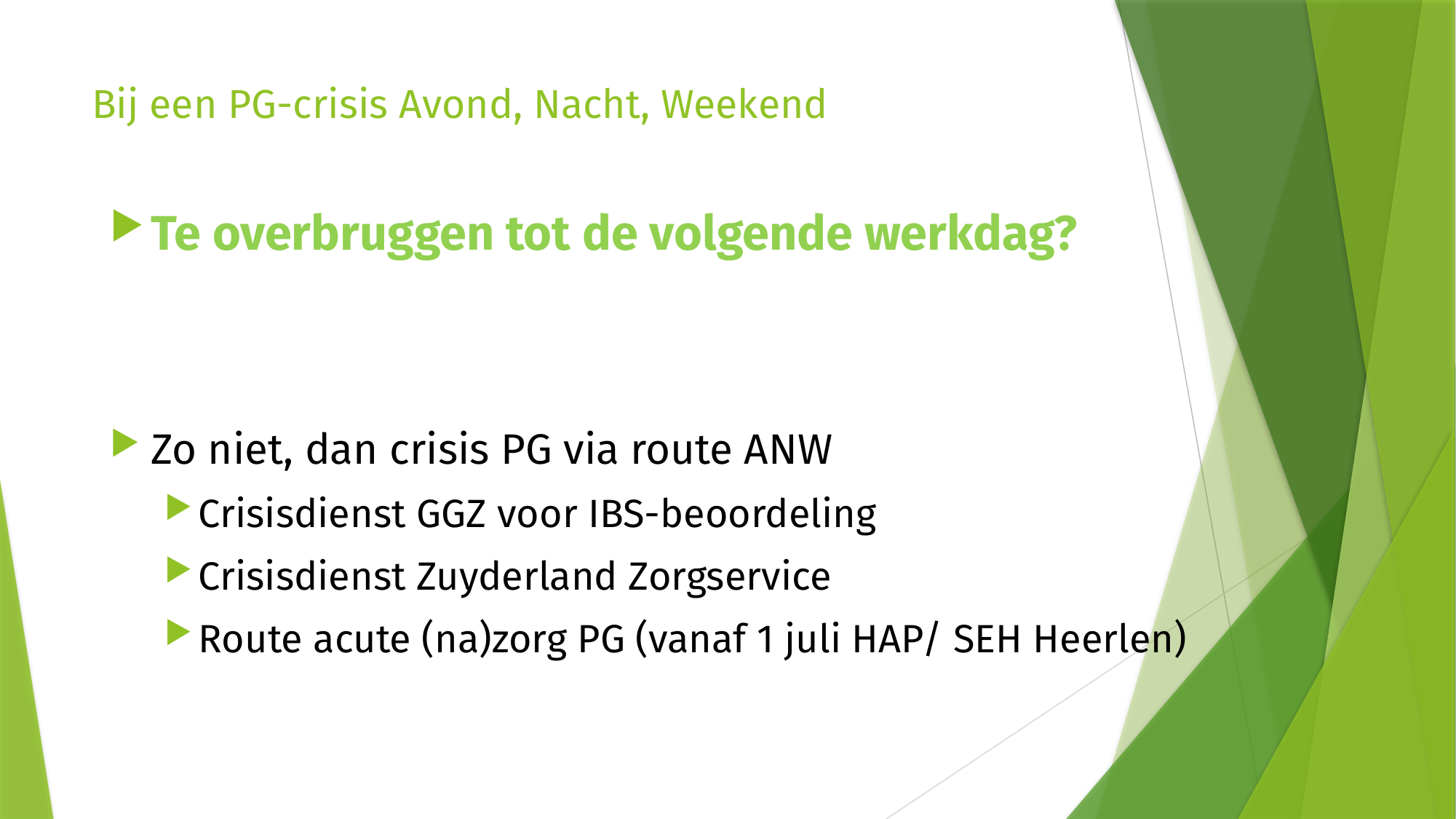

# Bij een PG-crisis Avond, Nacht, Weekend
Te overbruggen tot de volgende werkdag?

Zo niet, dan crisis PG via route ANW
Crisisdienst GGZ voor IBS-beoordeling
Crisisdienst Zuyderland Zorgservice
Route acute (na)zorg PG (vanaf 1 juli HAP/ SEH Heerlen)